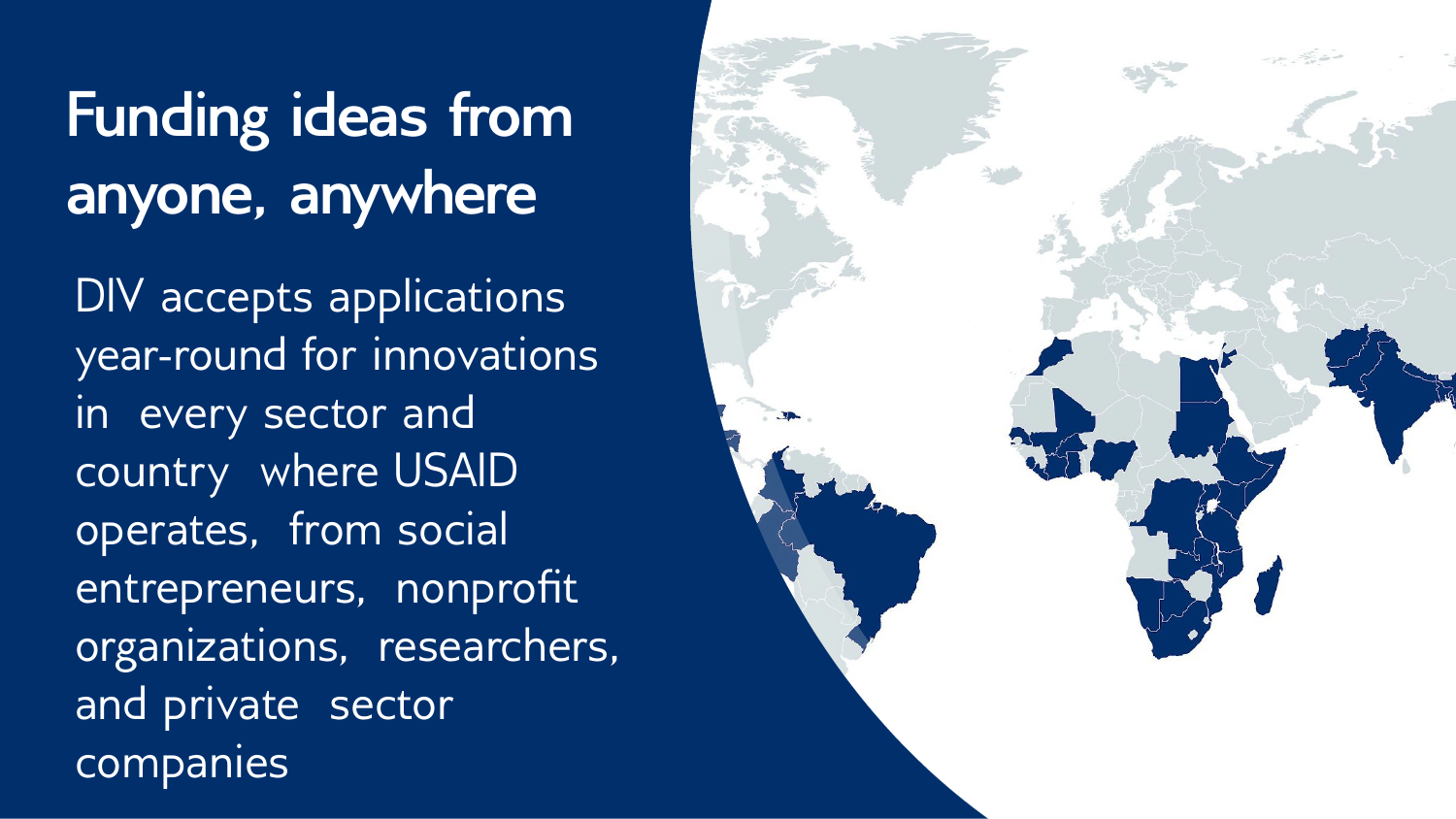

# Funding ideas from  anyone, anywhere
DIV accepts applications  year-round for innovations in  every sector and country  where USAID operates,  from social entrepreneurs,  nonprofit organizations,  researchers, and private  sector companies